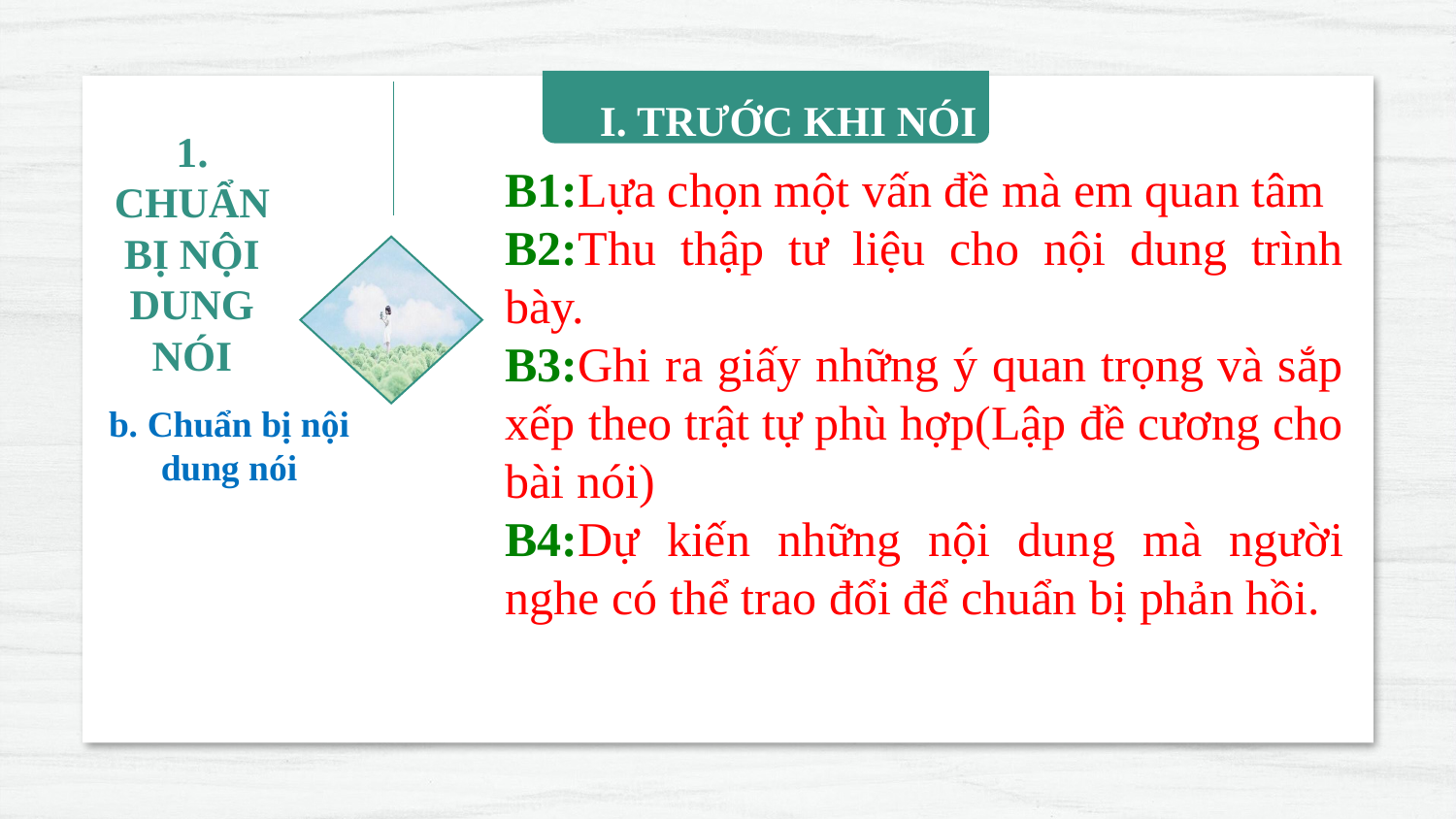

I. TRƯỚC KHI NÓI

1. CHUẨN BỊ NỘI DUNG NÓI
B1:Lựa chọn một vấn đề mà em quan tâm
B2:Thu thập tư liệu cho nội dung trình bày.
B3:Ghi ra giấy những ý quan trọng và sắp xếp theo trật tự phù hợp(Lập đề cương cho bài nói)
B4:Dự kiến những nội dung mà người nghe có thể trao đổi để chuẩn bị phản hồi.

b. Chuẩn bị nội dung nói